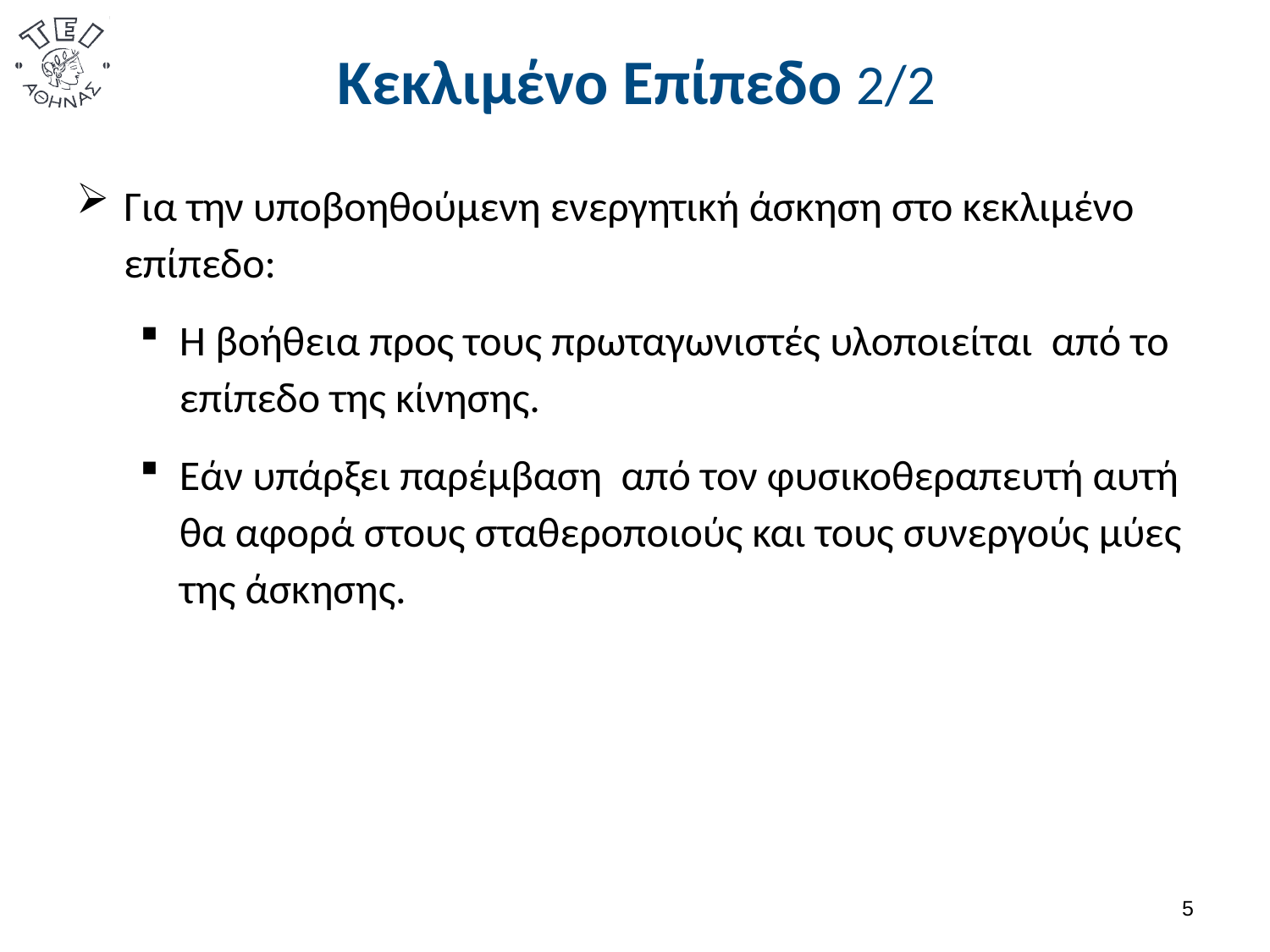

# Κεκλιμένο Επίπεδο 2/2
Για την υποβοηθούμενη ενεργητική άσκηση στο κεκλιμένο επίπεδο:
Η βοήθεια προς τους πρωταγωνιστές υλοποιείται  από το επίπεδο της κίνησης.
Εάν υπάρξει παρέμβαση  από τον φυσικοθεραπευτή αυτή  θα αφορά στους σταθεροποιούς και τους συνεργούς μύες της άσκησης.

5